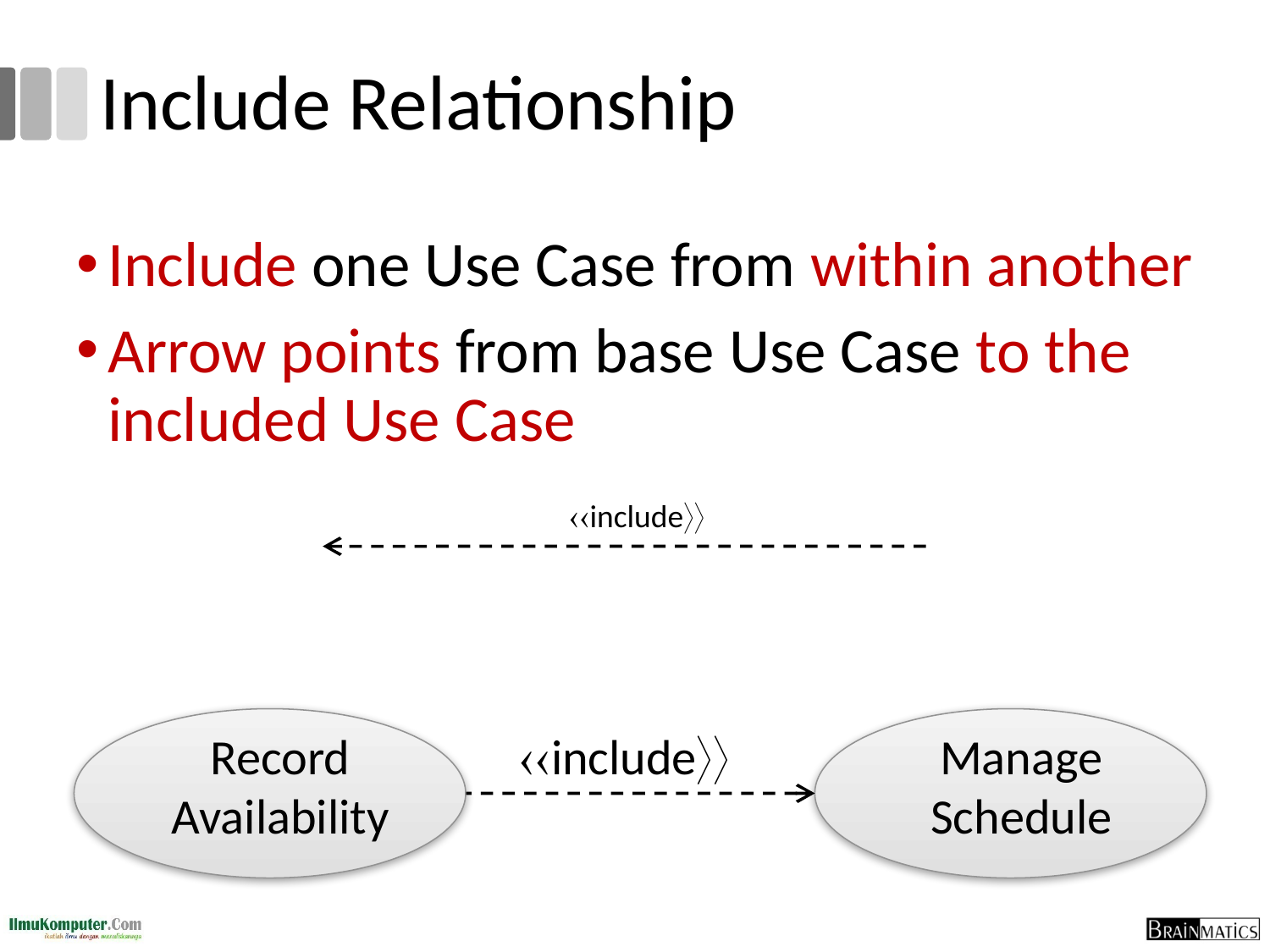

# Include Relationship
Include one Use Case from within another
Arrow points from base Use Case to the included Use Case
〈〈include〉〉

Record
Availability
〈〈include〉〉
Manage
Schedule